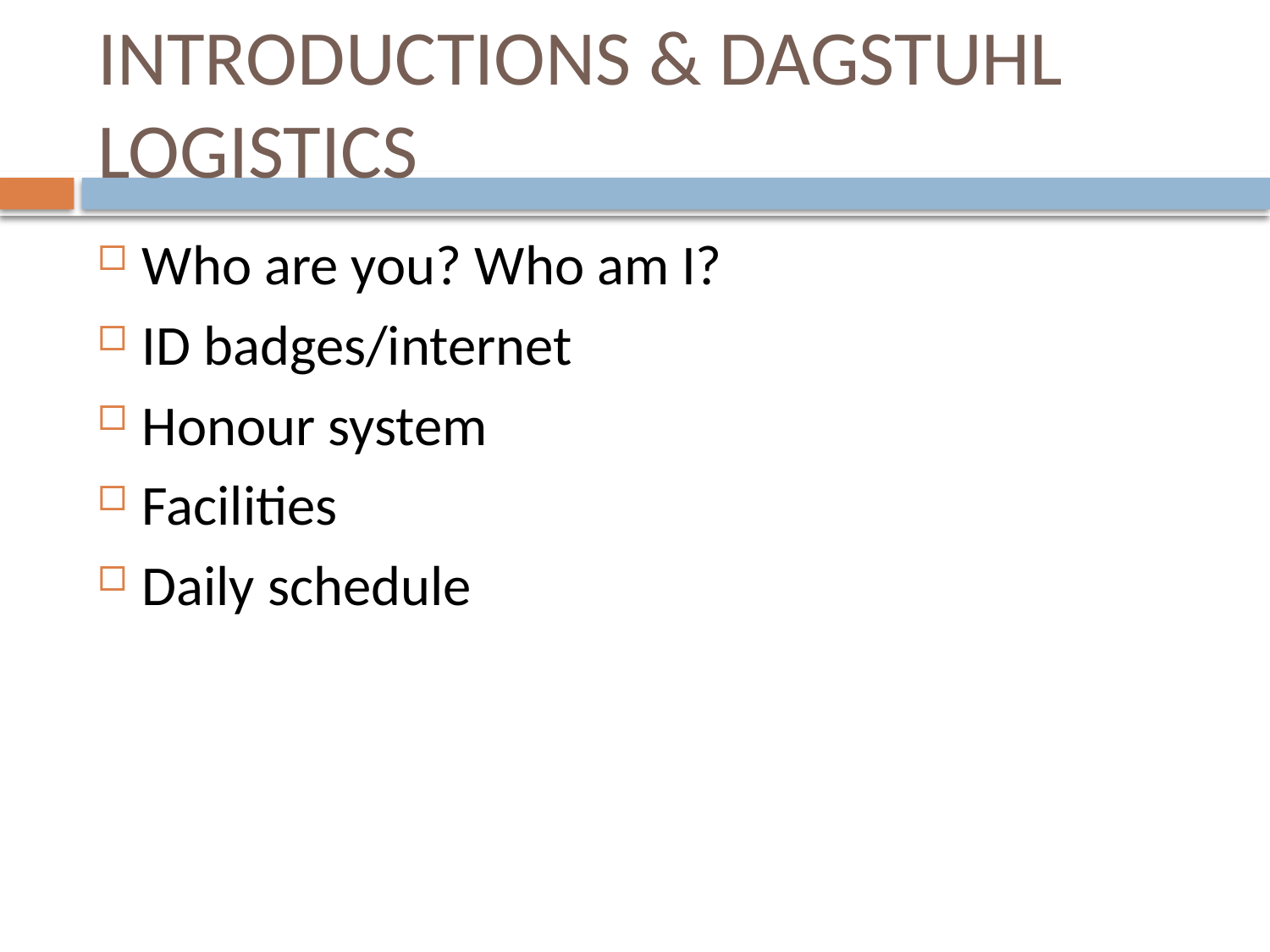

# Introductions & Dagstuhl Logistics
Who are you? Who am I?
ID badges/internet
Honour system
Facilities
Daily schedule